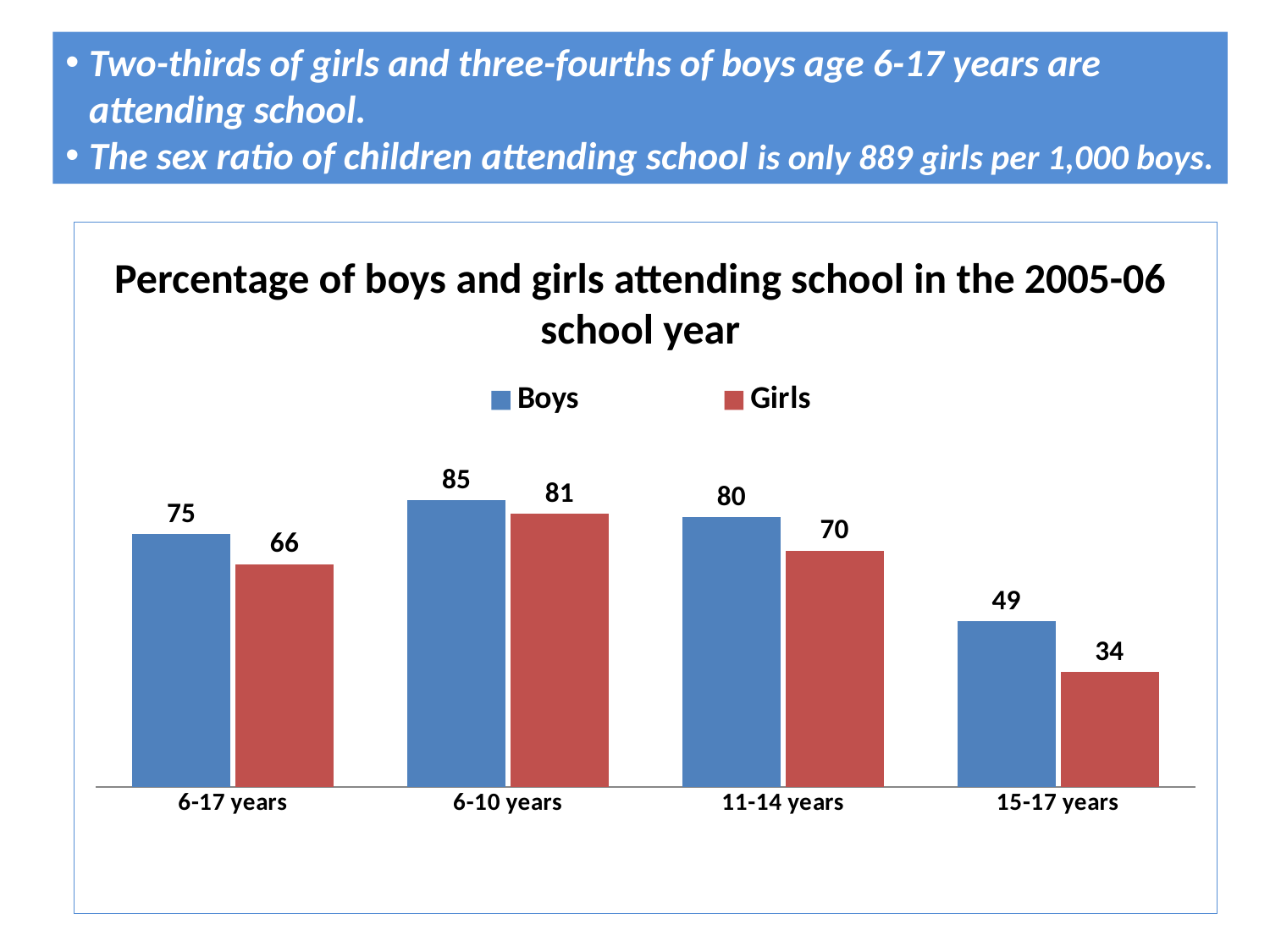

Two-thirds of girls and three-fourths of boys age 6-17 years are attending school.
The sex ratio of children attending school is only 889 girls per 1,000 boys.

### Chart

| Category | Boys | Girls |
|---|---|---|
| 6-17 years | 75.0 | 66.0 |
| 6-10 years | 85.0 | 81.0 |
| 11-14 years | 80.0 | 70.0 |
| 15-17 years | 49.0 | 34.0 |
# Percentage of boys and girls attending school in the 2005-06 school year